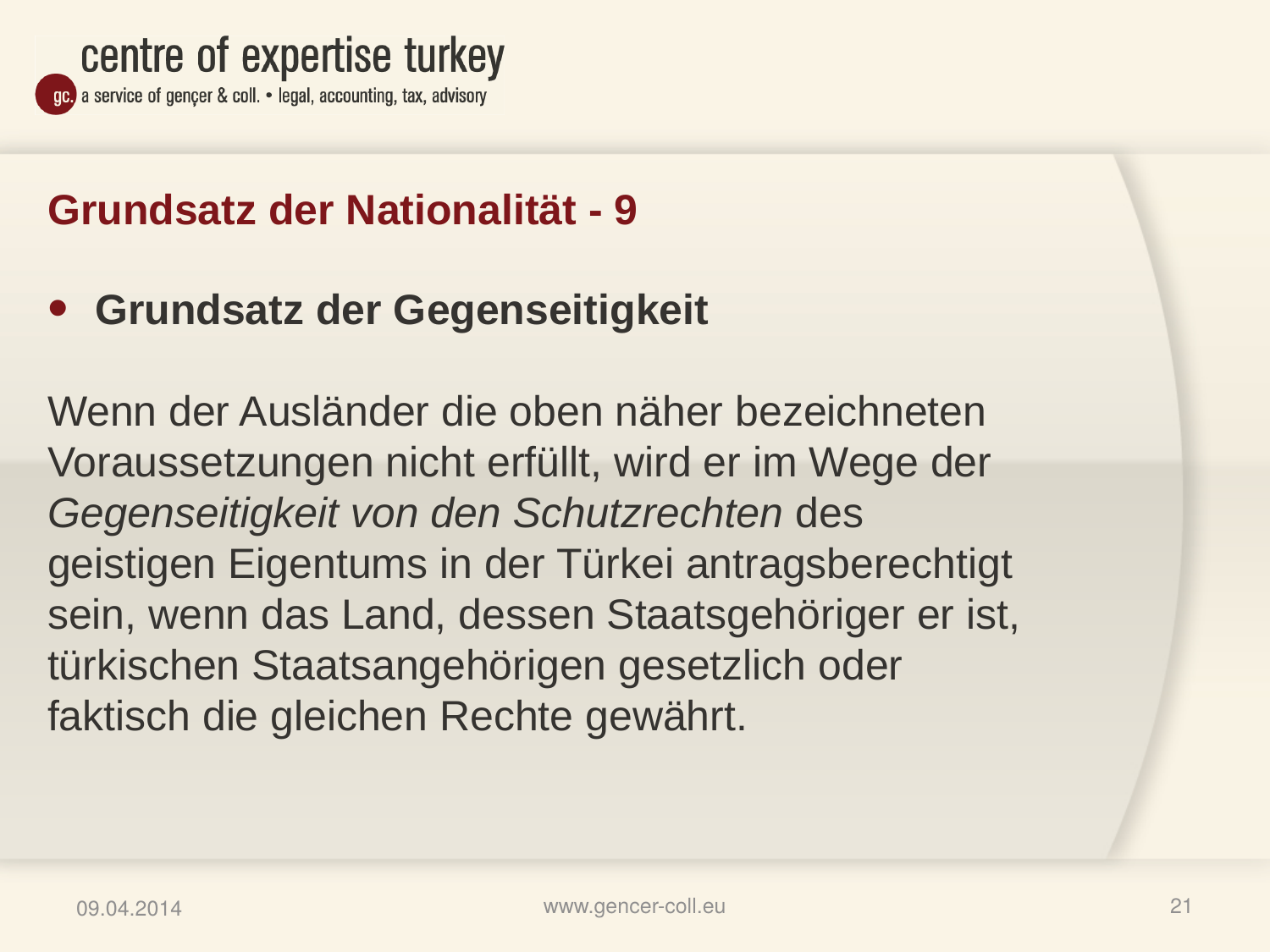

# Grundsatz der Nationalität - 9
Grundsatz der Gegenseitigkeit

Wenn der Ausländer die oben näher bezeichneten Voraussetzungen nicht erfüllt, wird er im Wege der Gegenseitigkeit von den Schutzrechten des geistigen Eigentums in der Türkei antragsberechtigt sein, wenn das Land, dessen Staatsgehöriger er ist, türkischen Staatsangehörigen gesetzlich oder faktisch die gleichen Rechte gewährt.
09.04.2014
www.gencer-coll.eu
21